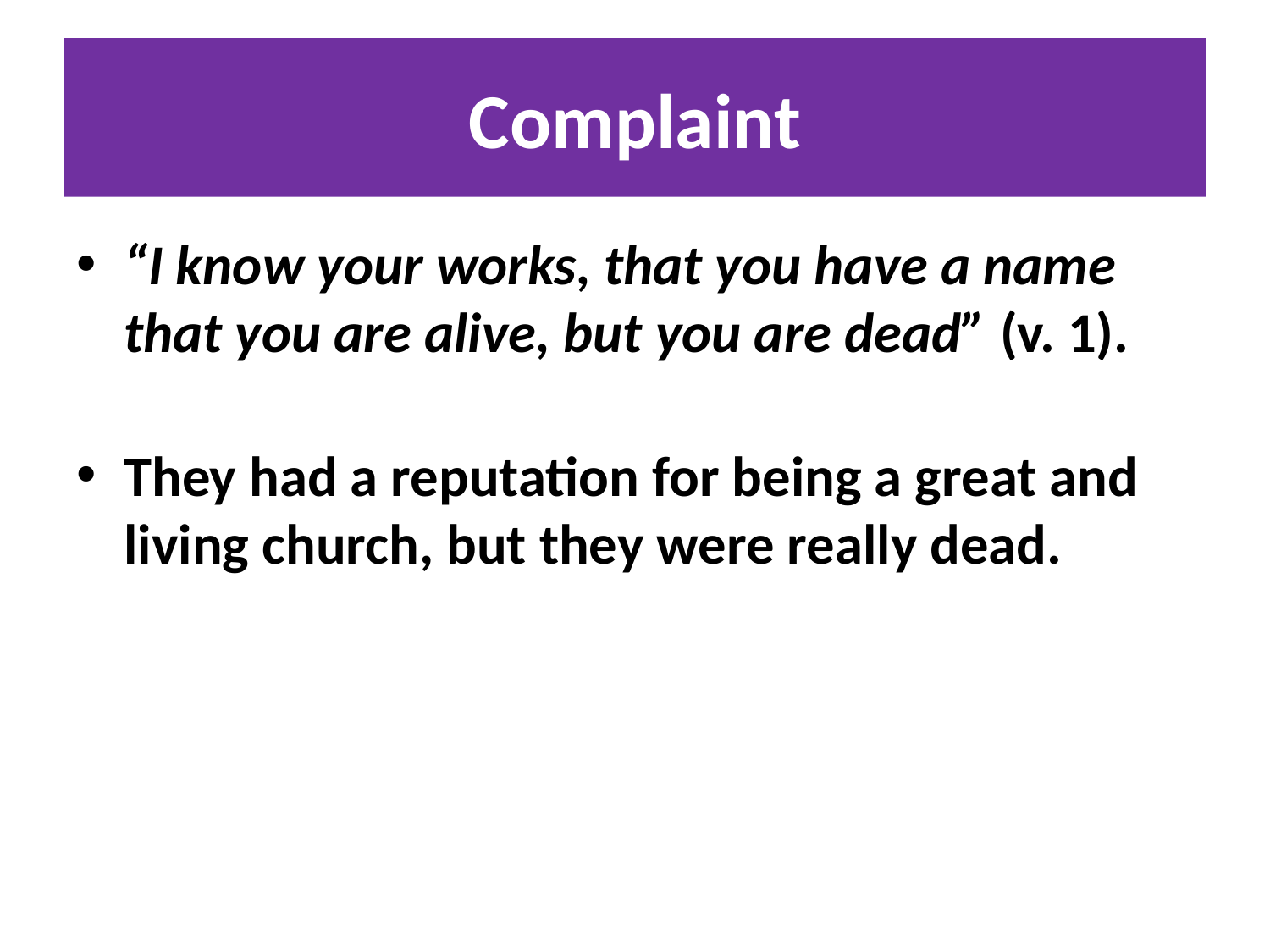

# Complaint
“I know your works, that you have a name that you are alive, but you are dead” (v. 1).

They had a reputation for being a great and living church, but they were really dead.